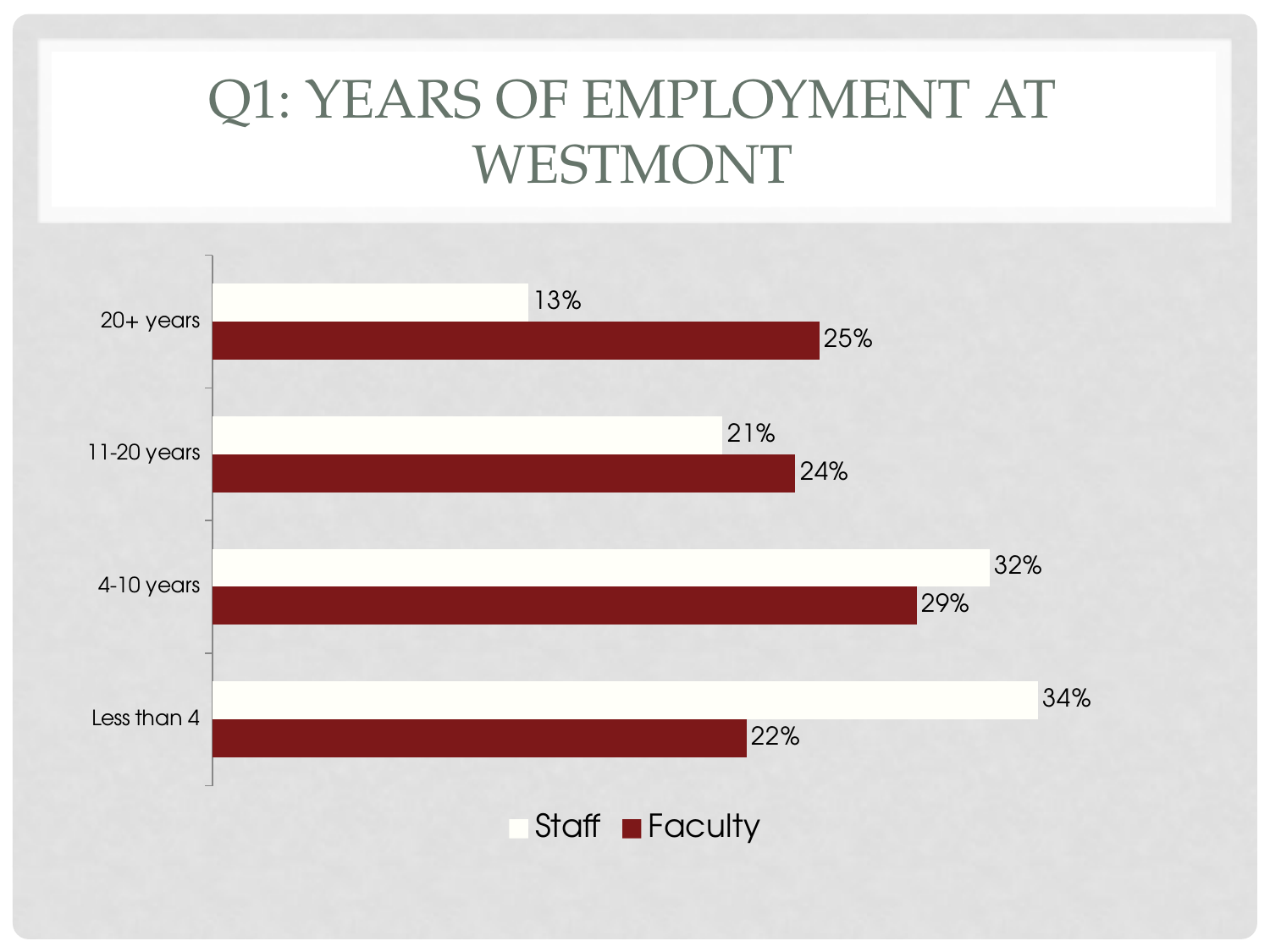

# Q1: Years of employment at Westmont

### Chart

| Category | Faculty | Staff |
|---|---|---|
| Less than 4 | 0.22 | 0.34 |
| 4-10 years | 0.29 | 0.32 |
| 11-20 years | 0.24 | 0.21 |
| 20+ years | 0.25 | 0.13 |